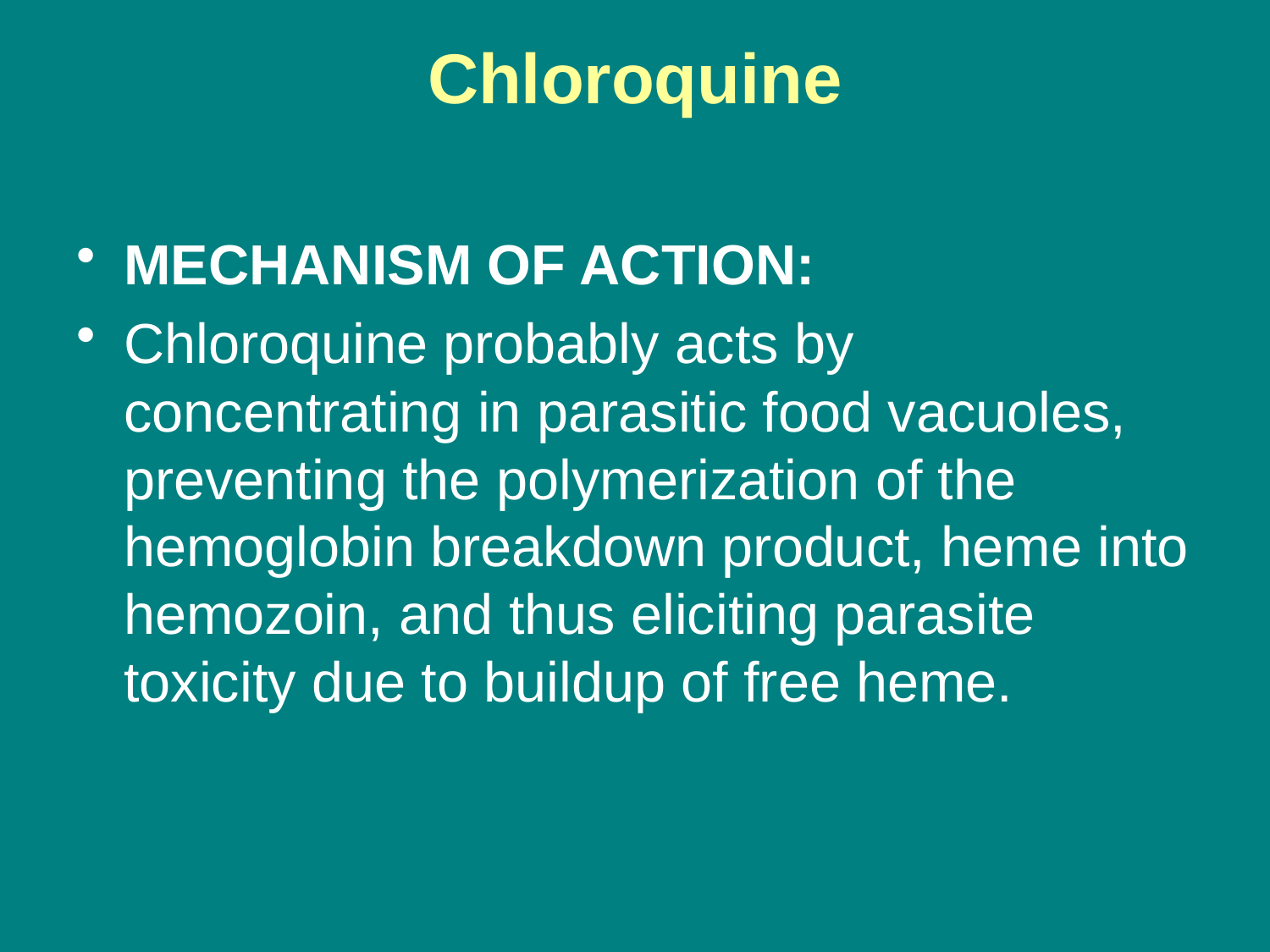

# Chloroquine
MECHANISM OF ACTION:
Chloroquine probably acts by concentrating in parasitic food vacuoles, preventing the polymerization of the hemoglobin breakdown product, heme into hemozoin, and thus eliciting parasite toxicity due to buildup of free heme.